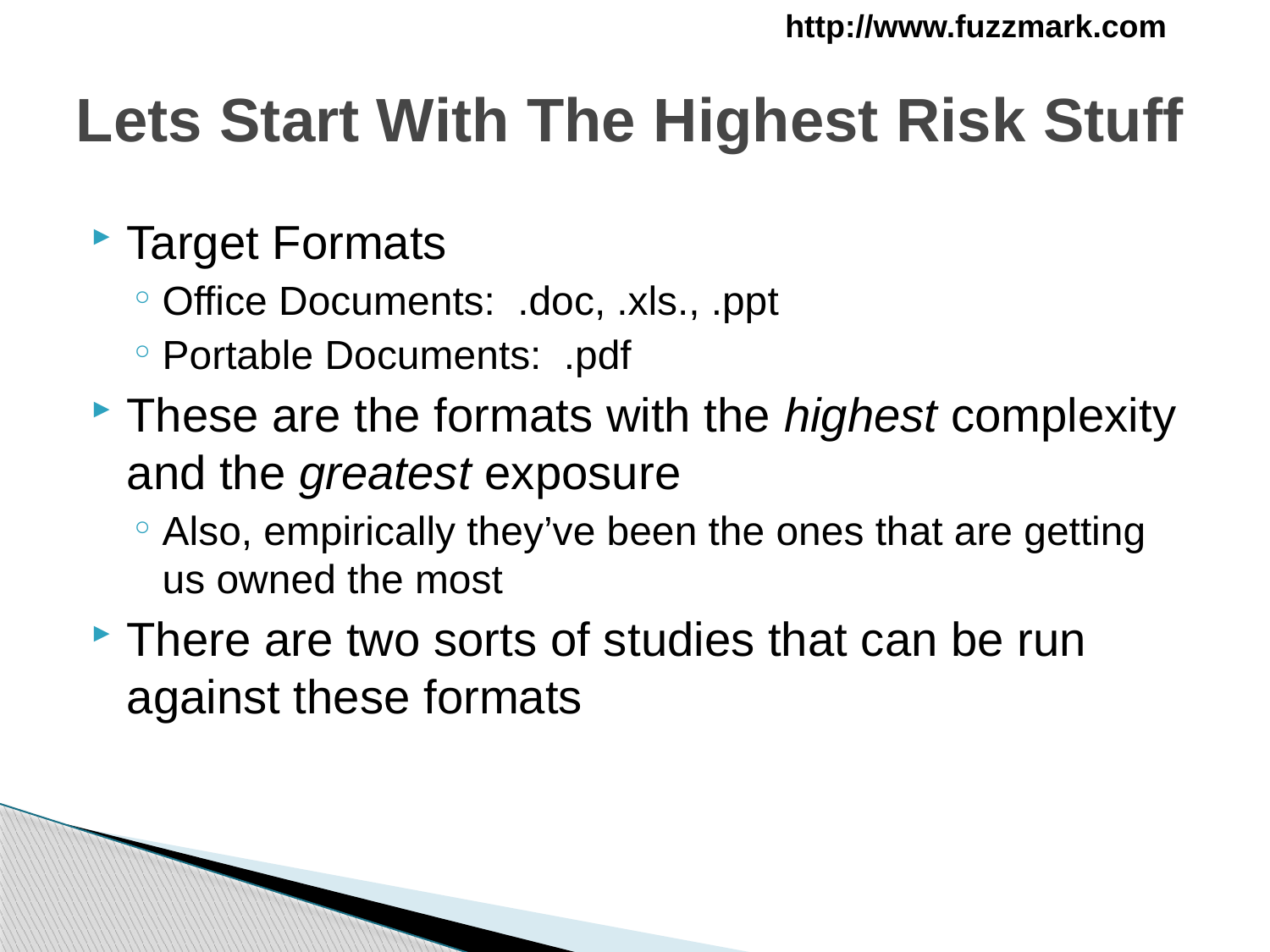

# Lets Start With The Highest Risk Stuff
Target Formats
Office Documents:  .doc, .xls., .ppt
Portable Documents:  .pdf
These are the formats with the highest complexity and the greatest exposure
Also, empirically they’ve been the ones that are getting us owned the most
There are two sorts of studies that can be run against these formats